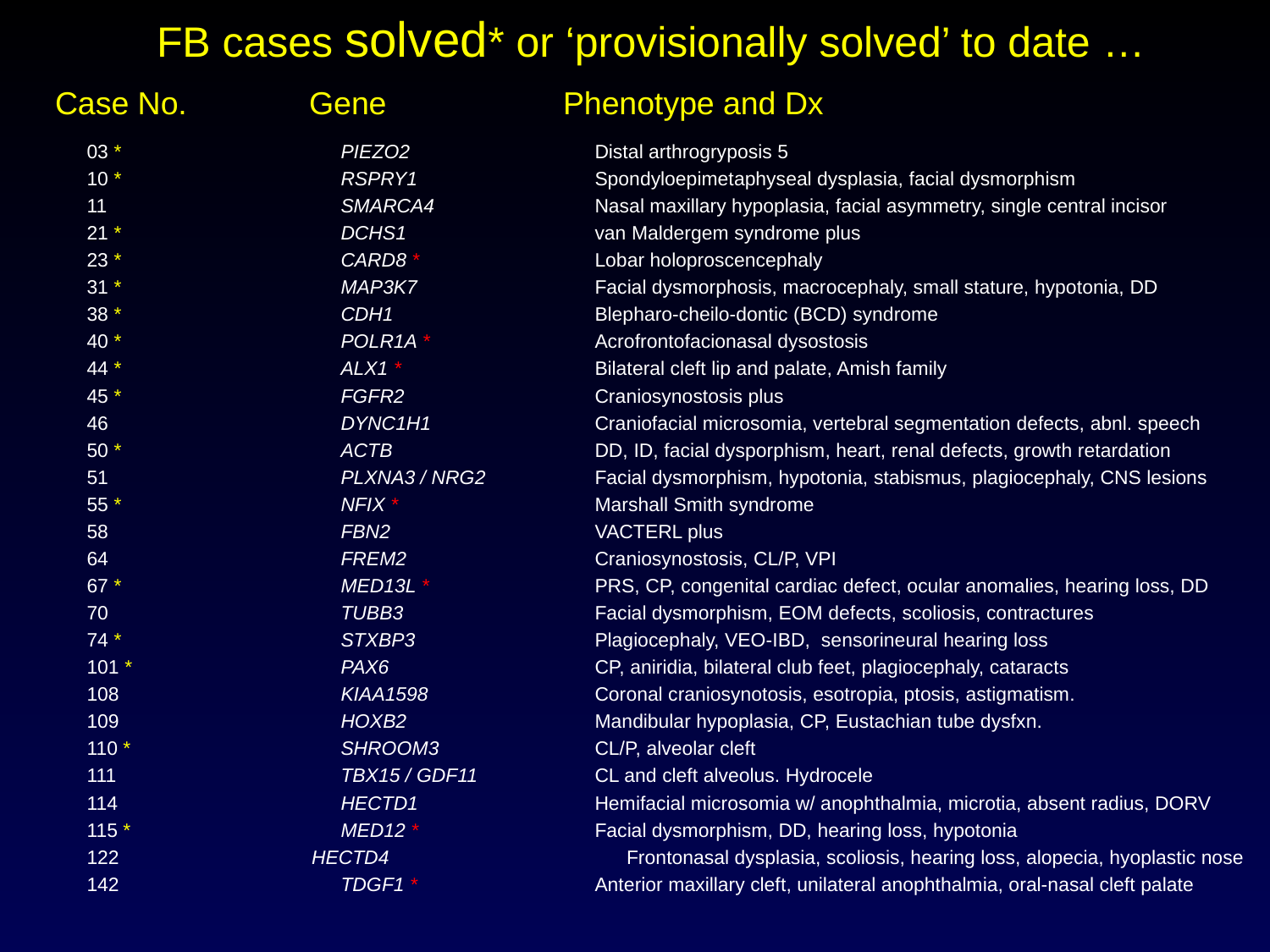

# FB cases solved* or ‘provisionally solved’ to date …

Case No.   	Gene   		Phenotype and Dx

03 *		PIEZO2		Distal arthrogryposis 5
10 *                        	RSPRY1		Spondyloepimetaphyseal dysplasia, facial dysmorphism
11		SMARCA4 		Nasal maxillary hypoplasia, facial asymmetry, single central incisor
21 *		DCHS1		van Maldergem syndrome plus
23 *		CARD8 *		Lobar holoproscencephaly
31 *		MAP3K7		Facial dysmorphosis, macrocephaly, small stature, hypotonia, DD
38 *		CDH1		Blepharo-cheilo-dontic (BCD) syndrome
40 *		POLR1A *		Acrofrontofacionasal dysostosis
44 *		ALX1 *		Bilateral cleft lip and palate, Amish family
45 *		FGFR2		Craniosynostosis plus
46		DYNC1H1		Craniofacial microsomia, vertebral segmentation defects, abnl. speech
50 *		ACTB		DD, ID, facial dysporphism, heart, renal defects, growth retardation
51		PLXNA3 / NRG2	Facial dysmorphism, hypotonia, stabismus, plagiocephaly, CNS lesions
55 *		NFIX *		Marshall Smith syndrome
58 		FBN2		VACTERL plus
64		FREM2		Craniosynostosis, CL/P, VPI
67 *		MED13L *		PRS, CP, congenital cardiac defect, ocular anomalies, hearing loss, DD
70		TUBB3		Facial dysmorphism, EOM defects, scoliosis, contractures
74 *		STXBP3		Plagiocephaly, VEO-IBD,  sensorineural hearing loss
101 * 		PAX6                            	CP, aniridia, bilateral club feet, plagiocephaly, cataracts
108		KIAA1598		Coronal craniosynotosis, esotropia, ptosis, astigmatism.
109		HOXB2		Mandibular hypoplasia, CP, Eustachian tube dysfxn.
110 *		SHROOM3		CL/P, alveolar cleft
111		TBX15 / GDF11	CL and cleft alveolus. Hydrocele
114		HECTD1		Hemifacial microsomia w/ anophthalmia, microtia, absent radius, DORV
115 *		MED12 *		Facial dysmorphism, DD, hearing loss, hypotonia
                                   HECTD4		Frontonasal dysplasia, scoliosis, hearing loss, alopecia, hyoplastic nose
142 		TDGF1 *		Anterior maxillary cleft, unilateral anophthalmia, oral-nasal cleft palate